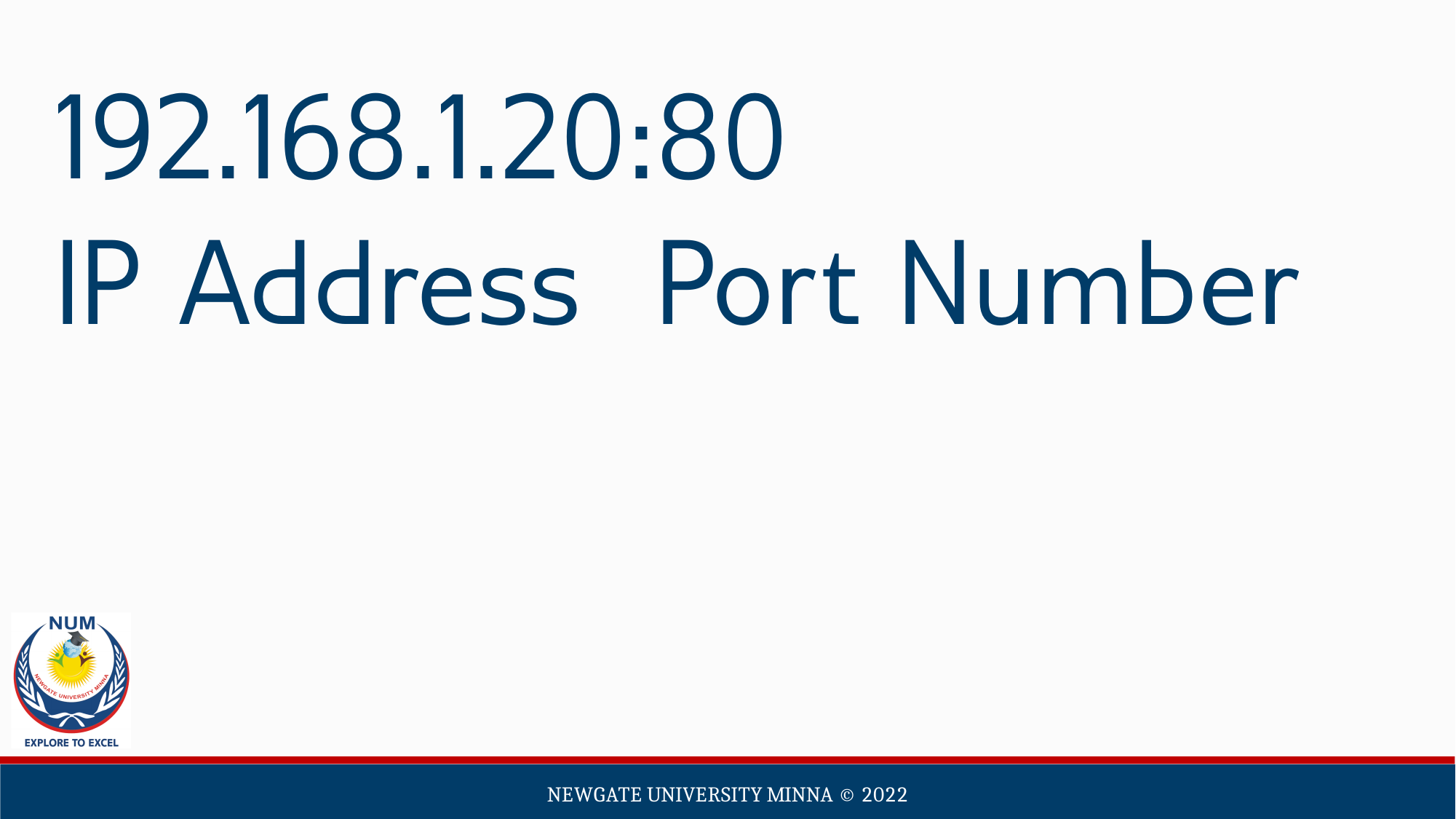

192.168.1.20:80
IP Address  Port Number
Newgate university minna ©️ 2022